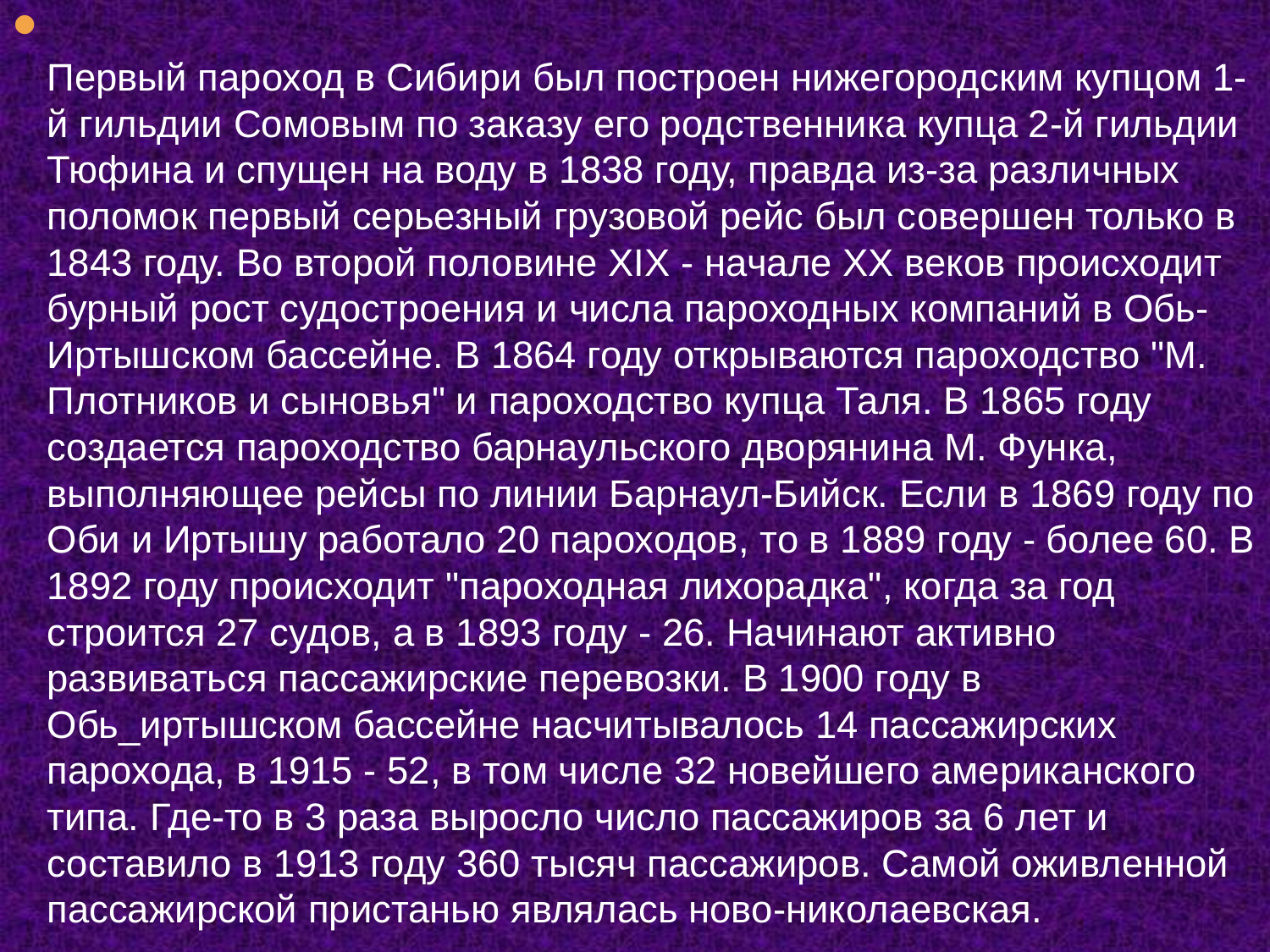

Первый пароход в Сибири был построен нижегородским купцом 1-й гильдии Сомовым по заказу его родственника купца 2-й гильдии Тюфина и спущен на воду в 1838 году, правда из-за различных поломок первый серьезный грузовой рейс был совершен только в 1843 году. Во второй половине XIX - начале ХХ веков происходит бурный рост судостроения и числа пароходных компаний в Обь-Иртышском бассейне. В 1864 году открываются пароходство "М. Плотников и сыновья" и пароходство купца Таля. В 1865 году создается пароходство барнаульского дворянина М. Функа, выполняющее рейсы по линии Барнаул-Бийск. Если в 1869 году по Оби и Иртышу работало 20 пароходов, то в 1889 году - более 60. В 1892 году происходит "пароходная лихорадка", когда за год строится 27 судов, а в 1893 году - 26. Начинают активно развиваться пассажирские перевозки. В 1900 году в Обь_иртышском бассейне насчитывалось 14 пассажирских парохода, в 1915 - 52, в том числе 32 новейшего американского типа. Где-то в 3 раза выросло число пассажиров за 6 лет и составило в 1913 году 360 тысяч пассажиров. Самой оживленной пассажирской пристанью являлась ново-николаевская.